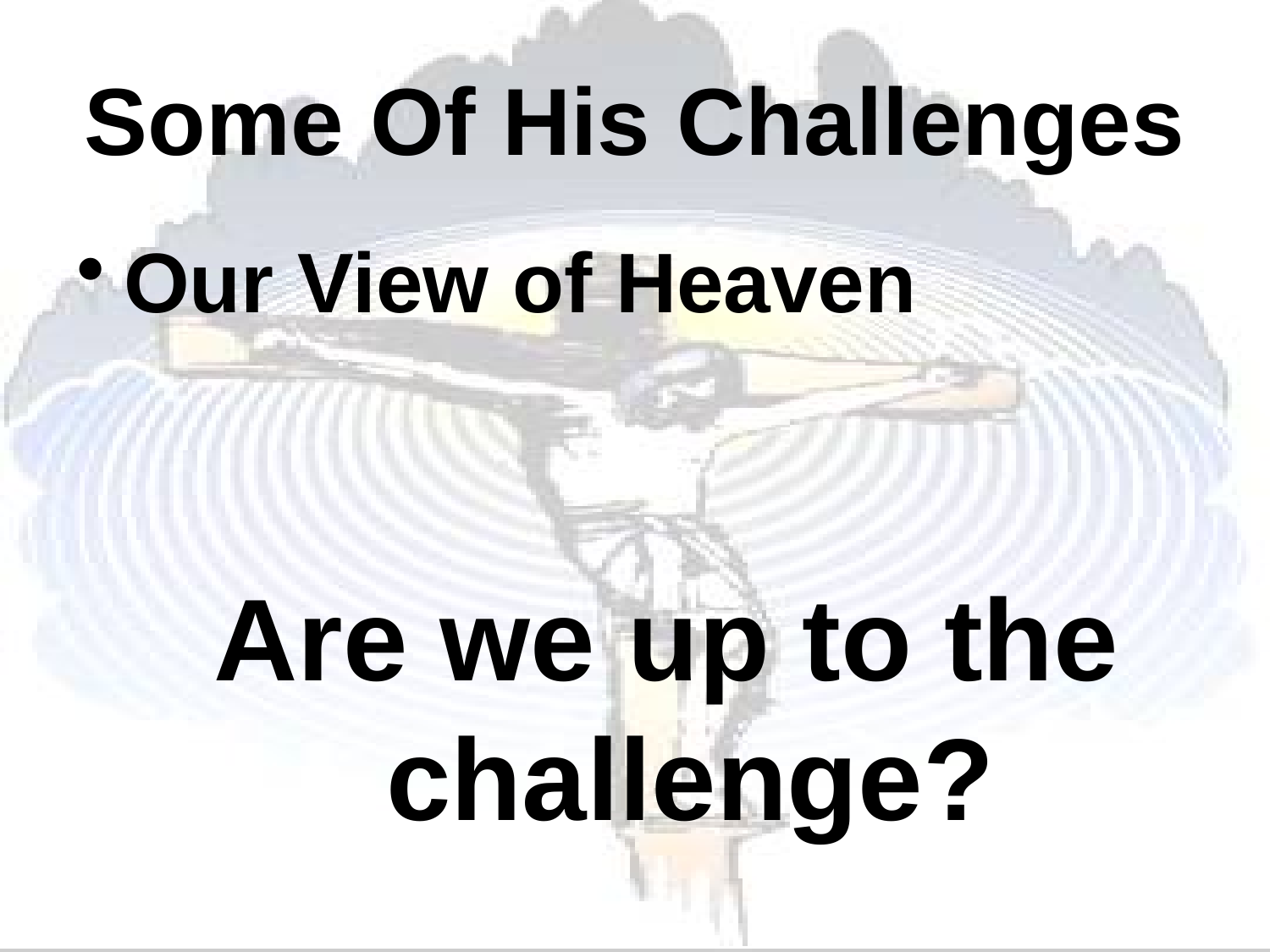

# Some Of His Challenges
Our View of Heaven

Are we up to the challenge?